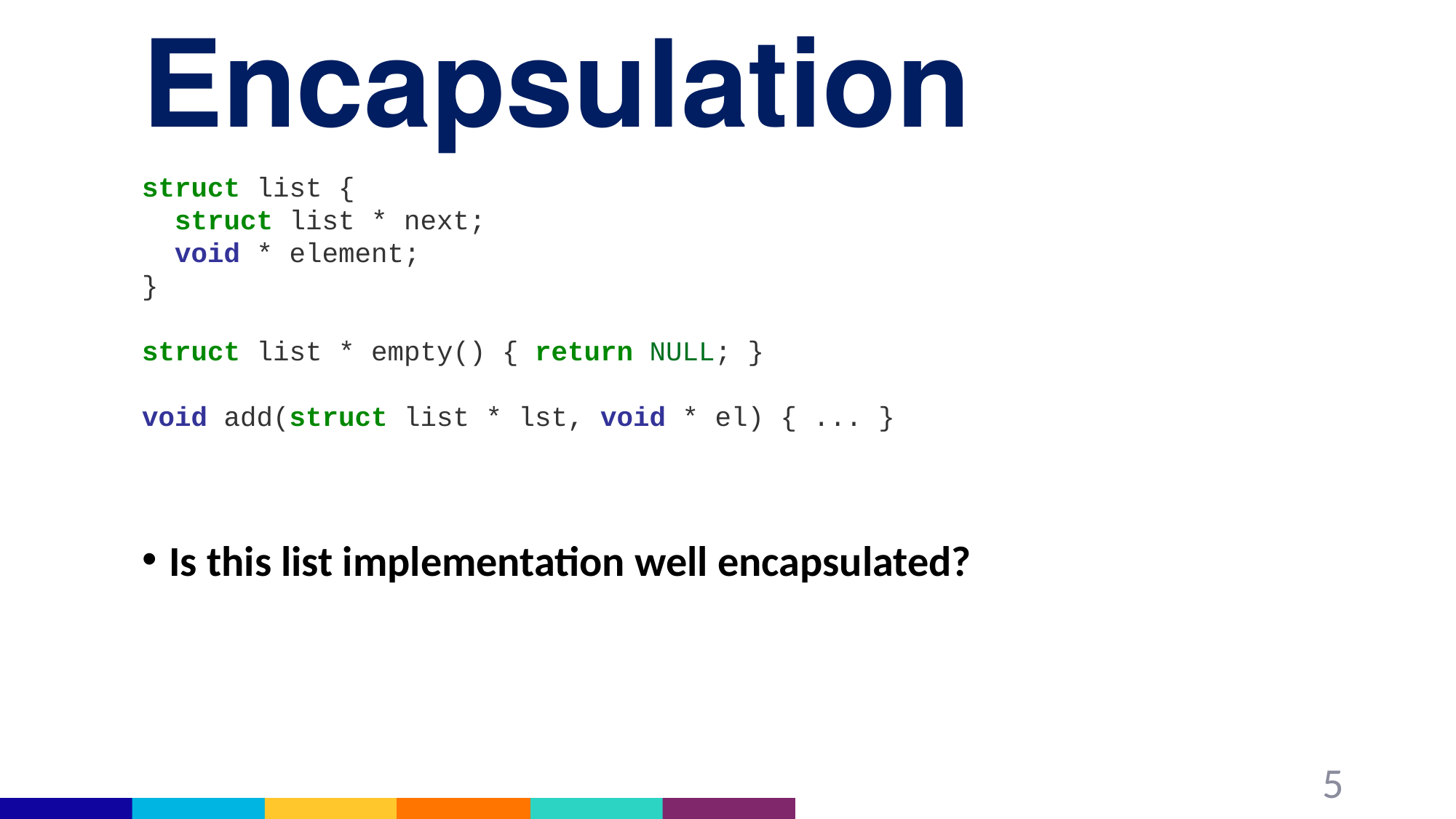

# Encapsulation
struct list {
  struct list * next;
  void * element;
}

struct list * empty() { return NULL; }

void add(struct list * lst, void * el) { ... }

Is this list implementation well encapsulated?

5